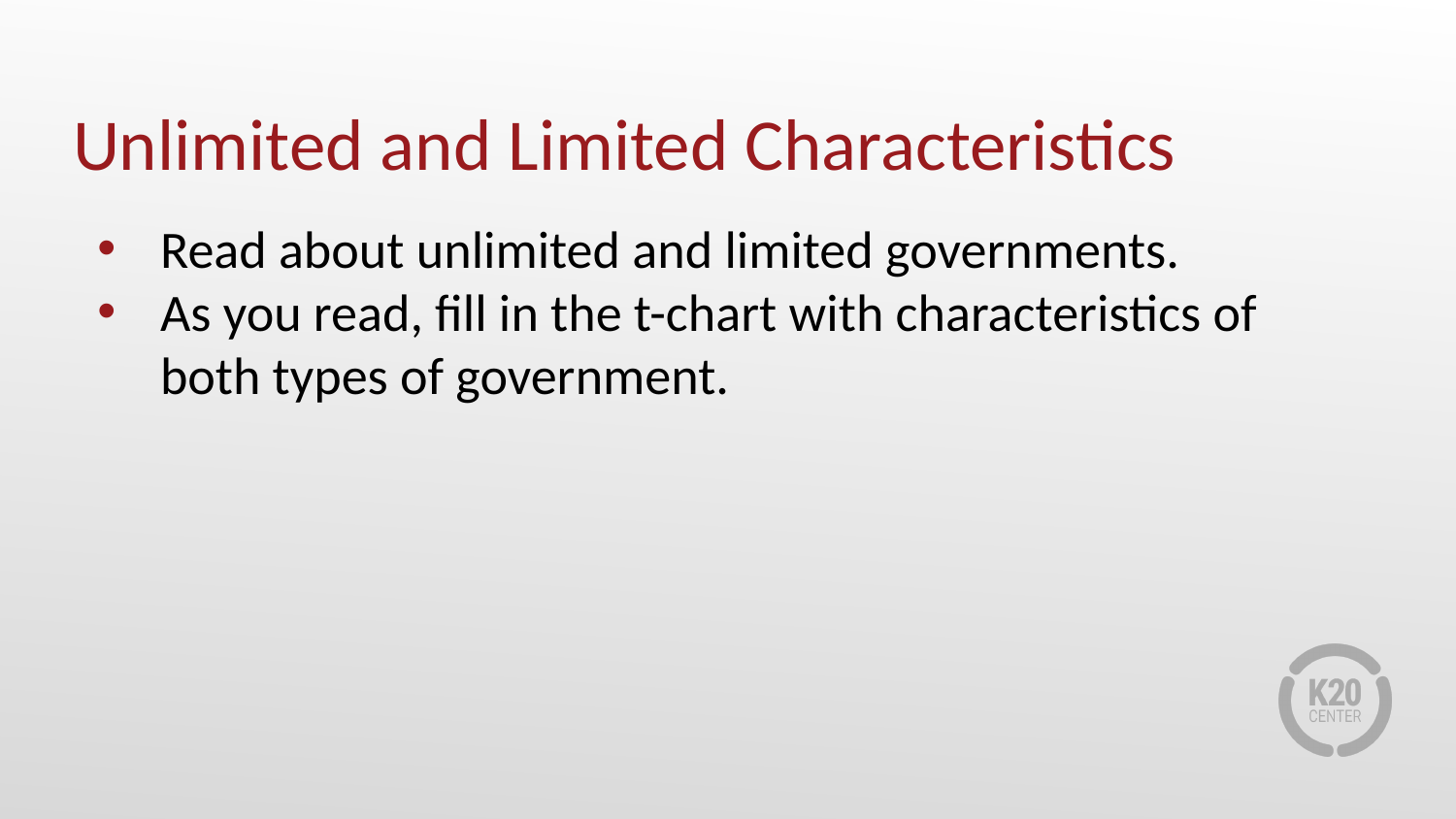

# Unlimited and Limited Characteristics
Read about unlimited and limited governments.
As you read, fill in the t-chart with characteristics of both types of government.